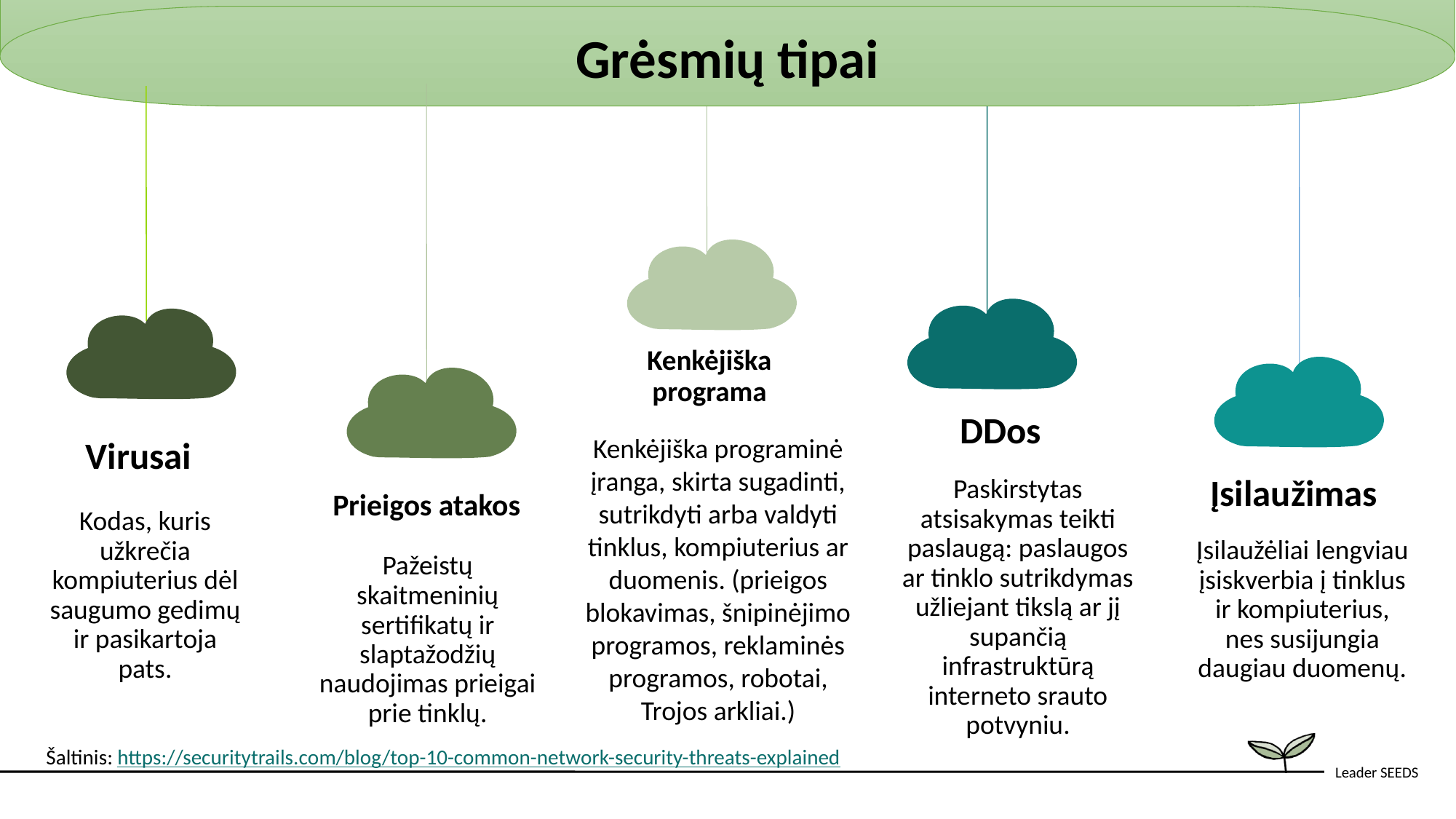

Grėsmių tipai

Kenkėjiška programa

DDos
Virusai

Kenkėjiška programinė įranga, skirta sugadinti, sutrikdyti arba valdyti tinklus, kompiuterius ar duomenis. (prieigos blokavimas, šnipinėjimo programos, reklaminės programos, robotai, Trojos arkliai.)
Įsilaužimas
Prieigos atakos
Paskirstytas atsisakymas teikti paslaugą: paslaugos ar tinklo sutrikdymas užliejant tikslą ar jį supančią infrastruktūrą interneto srauto potvyniu.
Kodas, kuris užkrečia kompiuterius dėl saugumo gedimų ir pasikartoja pats.
Įsilaužėliai lengviau įsiskverbia į tinklus ir kompiuterius, nes susijungia daugiau duomenų.
Pažeistų skaitmeninių sertifikatų ir slaptažodžių naudojimas prieigai prie tinklų.
Šaltinis: https://securitytrails.com/blog/top-10-common-network-security-threats-explained